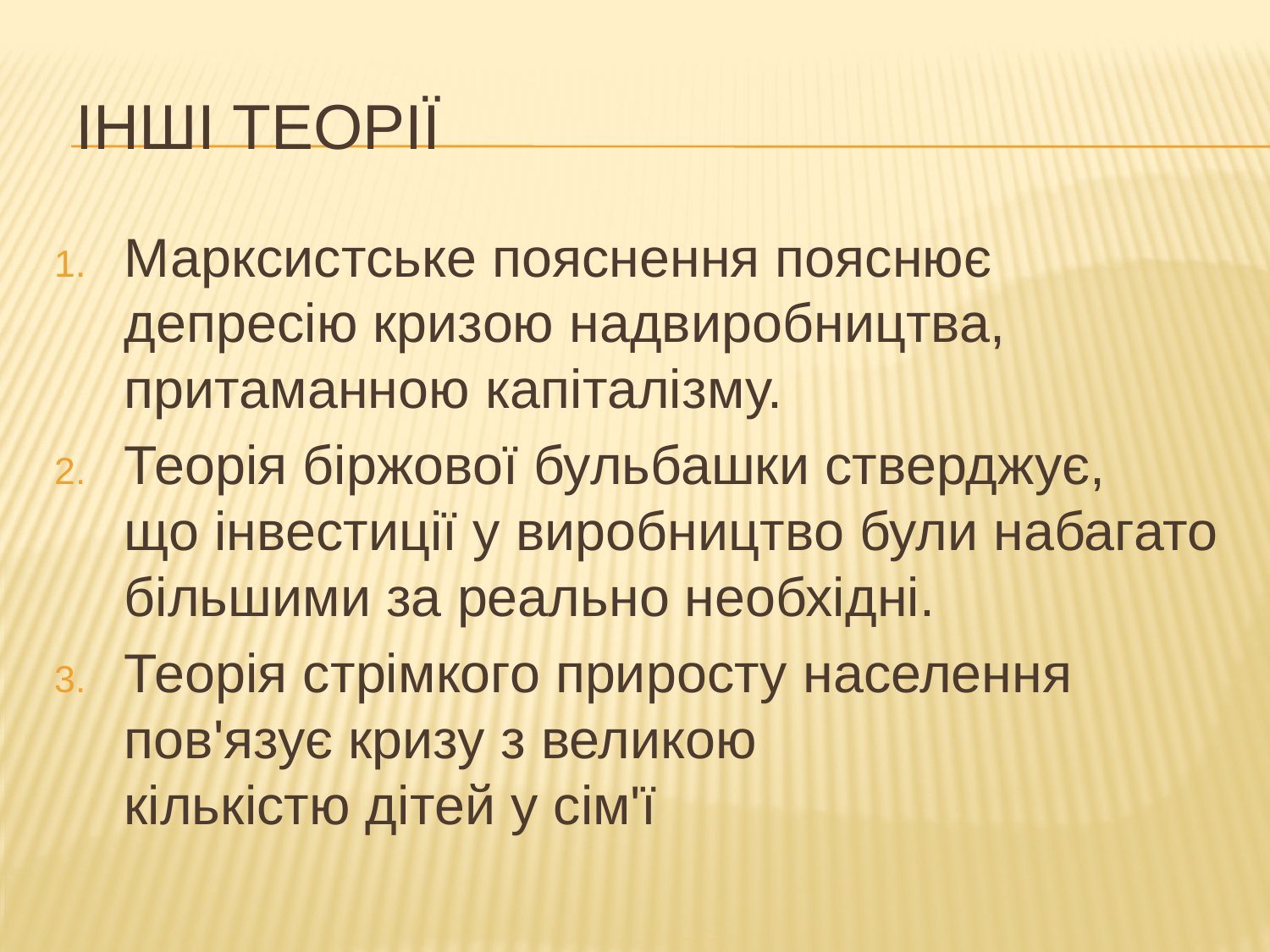

# Інші теорії
Марксистське пояснення пояснює депресію кризою надвиробництва, притаманною капіталізму.
Теорія біржової бульбашки стверджує, що інвестиції у виробництво були набагато більшими за реально необхідні.
Теорія стрімкого приросту населення пов'язує кризу з великою кількістю дітей у сім'ї